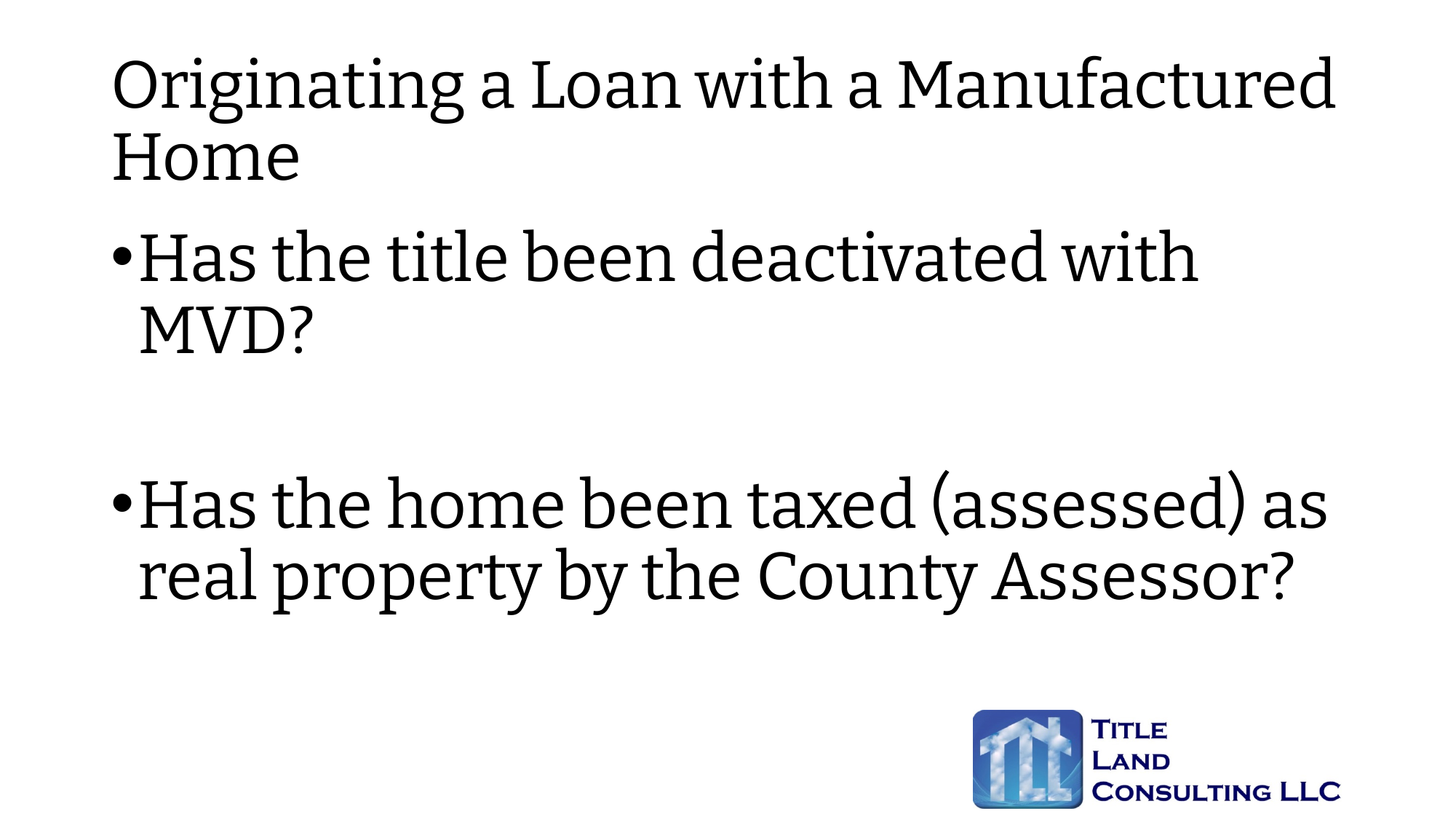

# Originating a Loan with a Manufactured Home
Has the title been deactivated with MVD?

Has the home been taxed (assessed) as real property by the County Assessor?